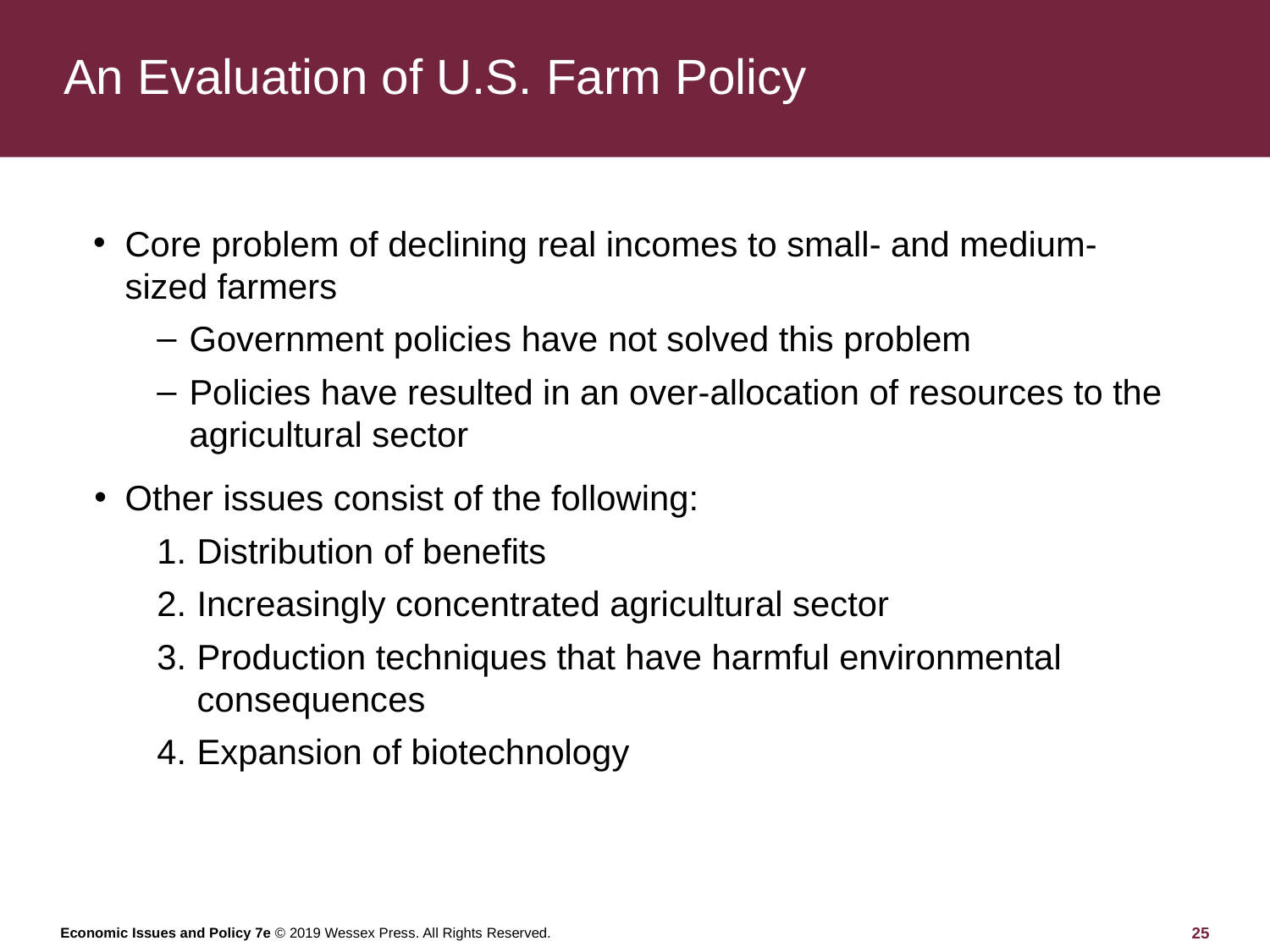

# An Evaluation of U.S. Farm Policy
Core problem of declining real incomes to small- and medium-sized farmers
Government policies have not solved this problem
Policies have resulted in an over-allocation of resources to the agricultural sector
Other issues consist of the following:
Distribution of benefits
Increasingly concentrated agricultural sector
Production techniques that have harmful environmental consequences
Expansion of biotechnology